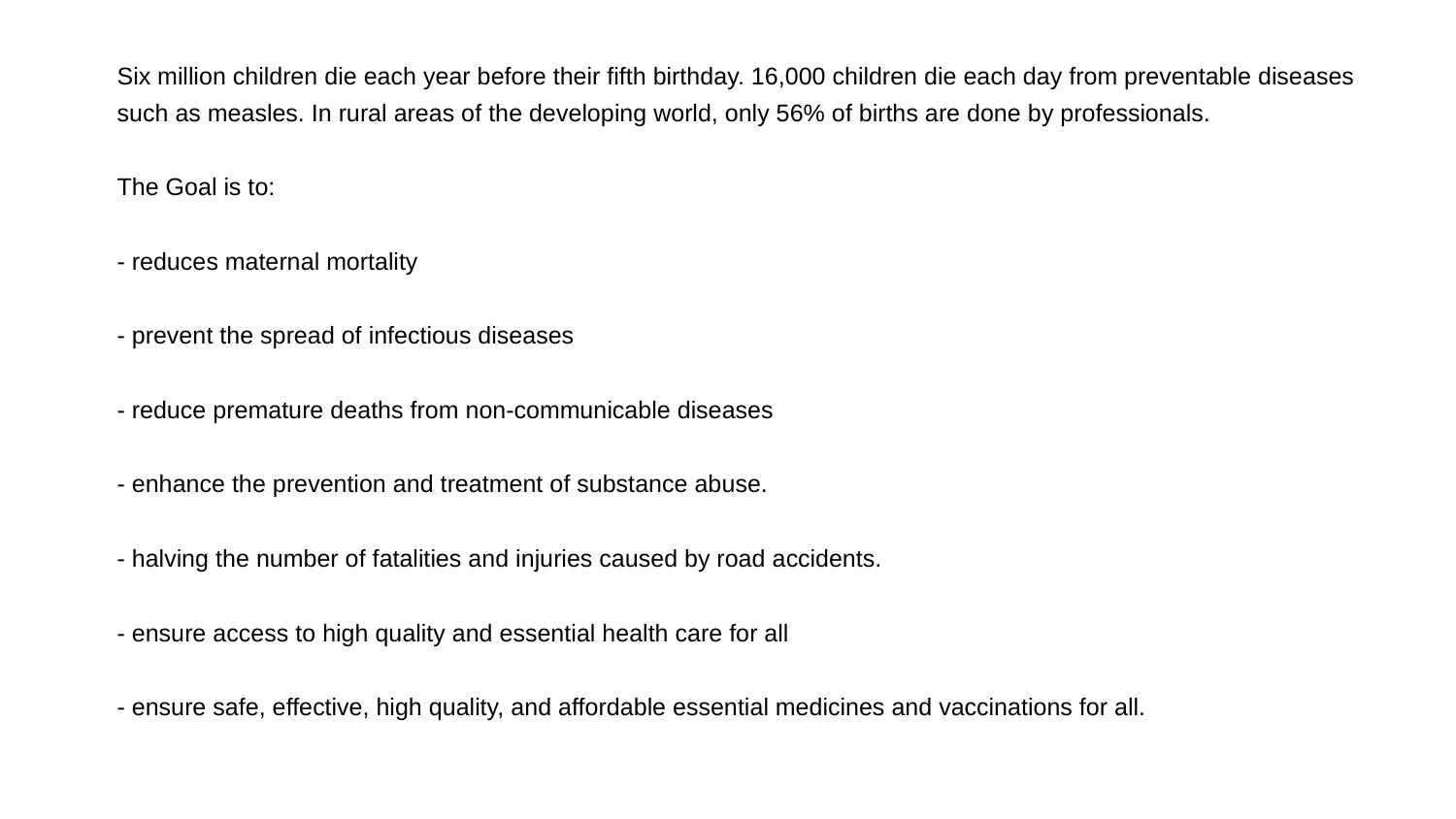

Six million children die each year before their fifth birthday. 16,000 children die each day from preventable diseases such as measles. In rural areas of the developing world, only 56% of births are done by professionals.

The Goal is to:

- reduces maternal mortality

- prevent the spread of infectious diseases

- reduce premature deaths from non-communicable diseases

- enhance the prevention and treatment of substance abuse.

- halving the number of fatalities and injuries caused by road accidents.

- ensure access to high quality and essential health care for all

- ensure safe, effective, high quality, and affordable essential medicines and vaccinations for all.